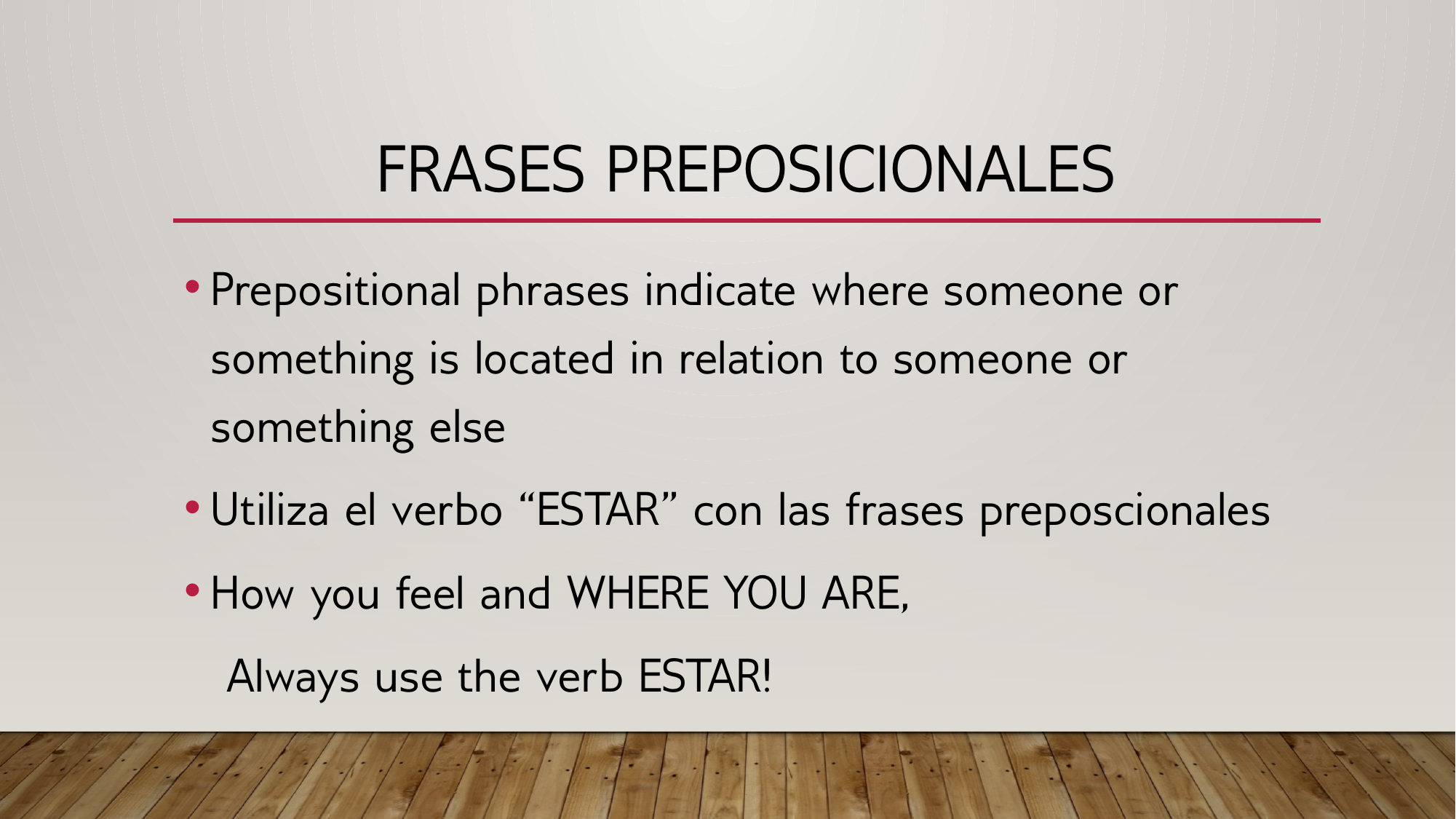

# Frases Preposicionales
Prepositional phrases indicate where someone or something is located in relation to someone or something else
Utiliza el verbo “ESTAR” con las frases preposcionales
How you feel and WHERE YOU ARE,
   Always use the verb ESTAR!